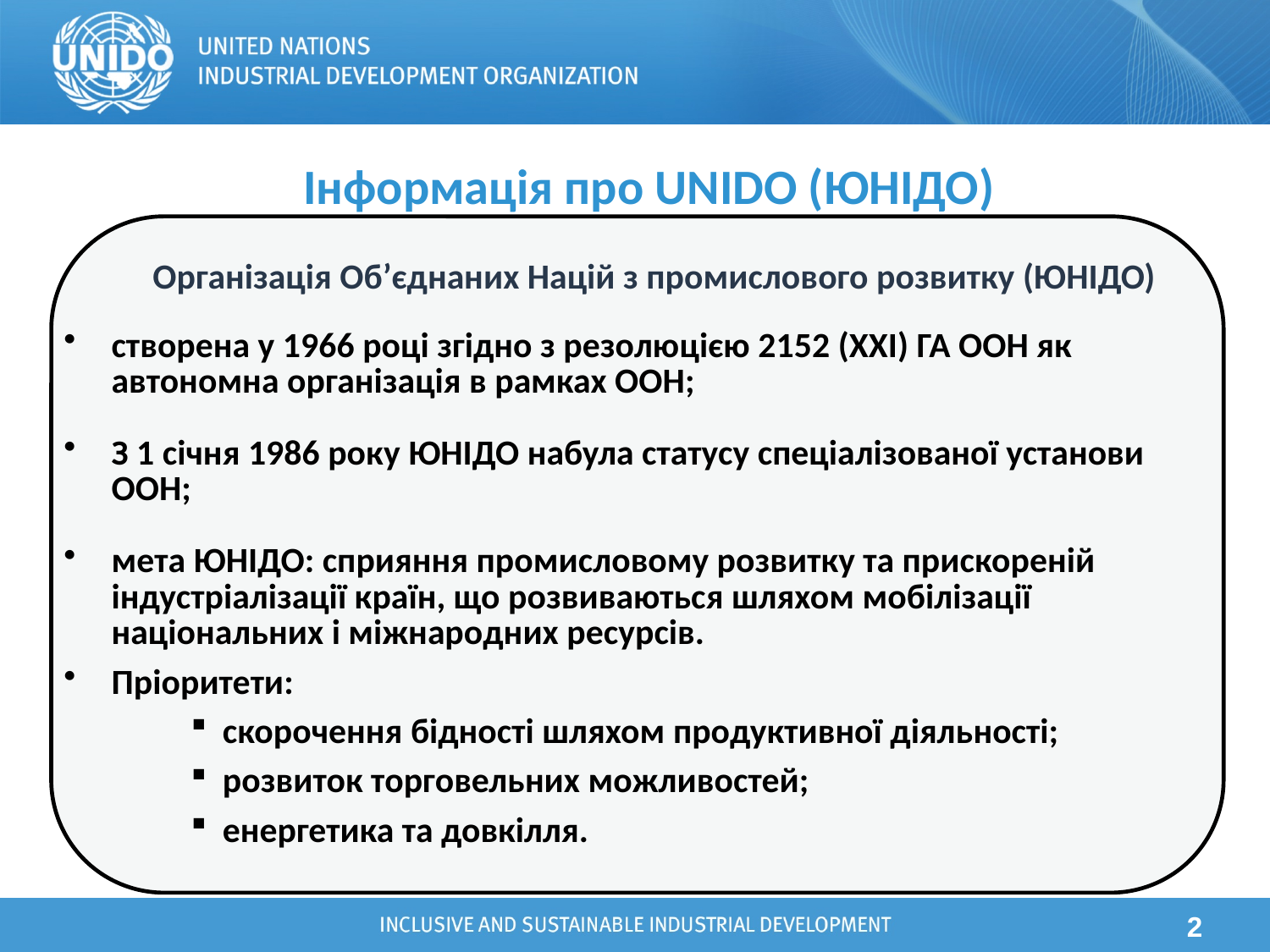

Інформація про UNIDO (ЮНІДО)

          Організація Об’єднаних Націй з промислового розвитку (ЮНІДО)

створена у 1966 році згідно з резолюцією 2152 (ХХІ) ГА ООН як автономна організація в рамках ООН;

З 1 січня 1986 року ЮНІДО набула статусу спеціалізованої установи ООН;

мета ЮНІДО: сприяння промисловому розвитку та прискореній індустріалізації країн, що розвиваються шляхом мобілізації національних і міжнародних ресурсів.
Пріоритети:
скорочення бідності шляхом продуктивної діяльності;
розвиток торговельних можливостей;
енергетика та довкілля.

2